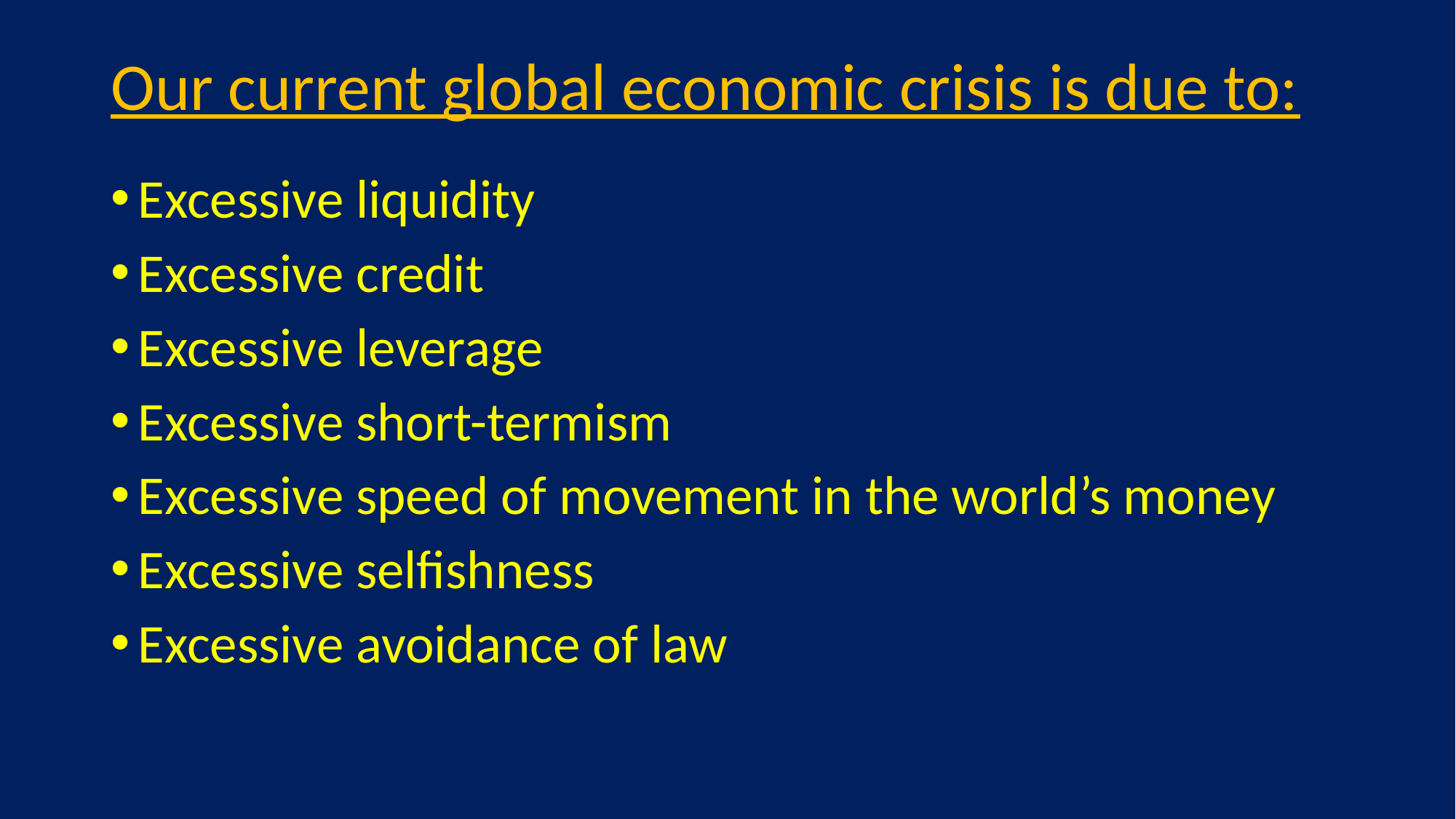

# Our current global economic crisis is due to:
Excessive liquidity
Excessive credit
Excessive leverage
Excessive short-termism
Excessive speed of movement in the world’s money
Excessive selfishness
Excessive avoidance of law